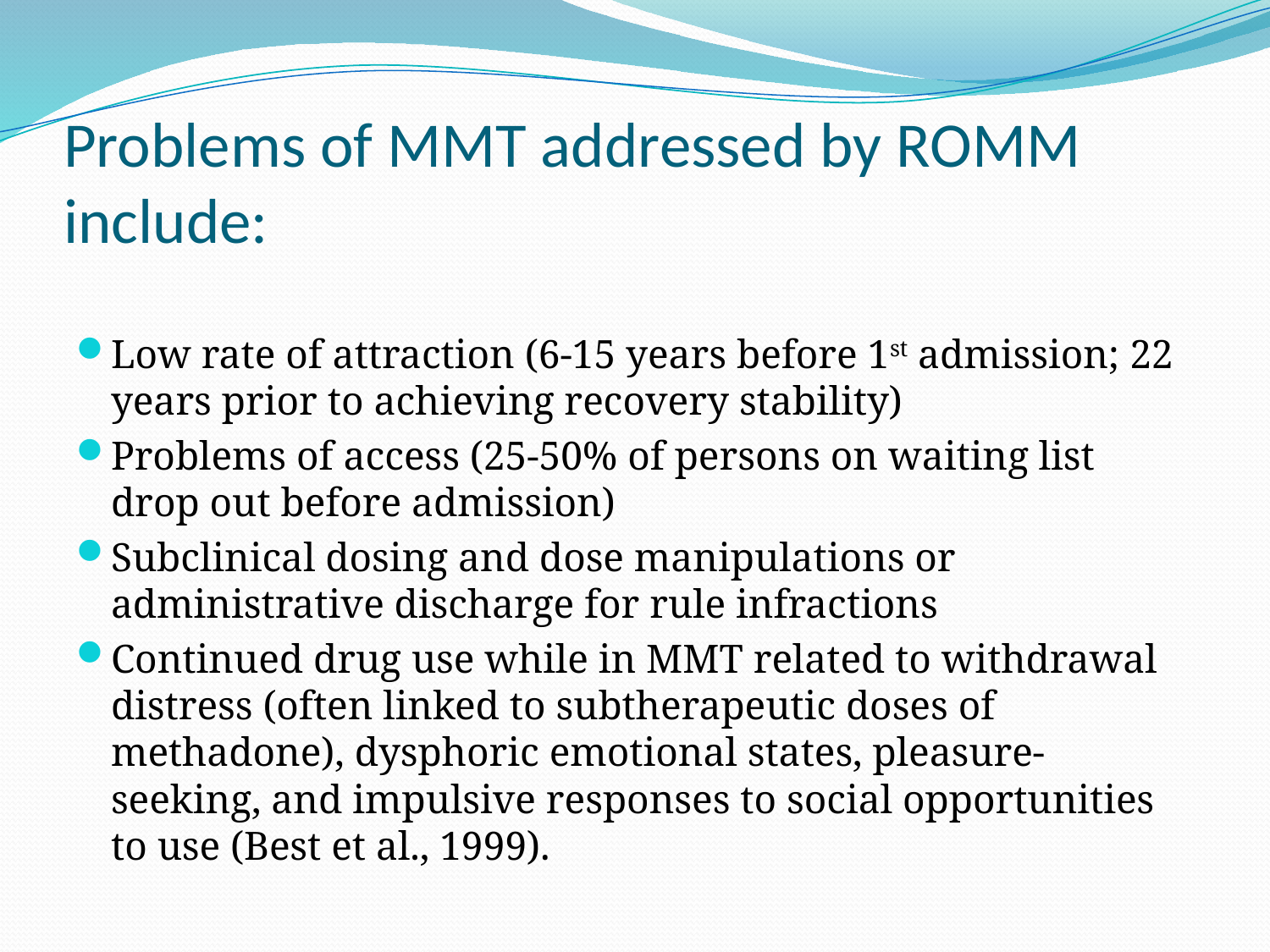

# Problems of MMT addressed by ROMM include:

Low rate of attraction (6-15 years before 1st admission; 22 years prior to achieving recovery stability)
Problems of access (25-50% of persons on waiting list drop out before admission)
Subclinical dosing and dose manipulations or administrative discharge for rule infractions
Continued drug use while in MMT related to withdrawal distress (often linked to subtherapeutic doses of methadone), dysphoric emotional states, pleasure-seeking, and impulsive responses to social opportunities to use (Best et al., 1999).